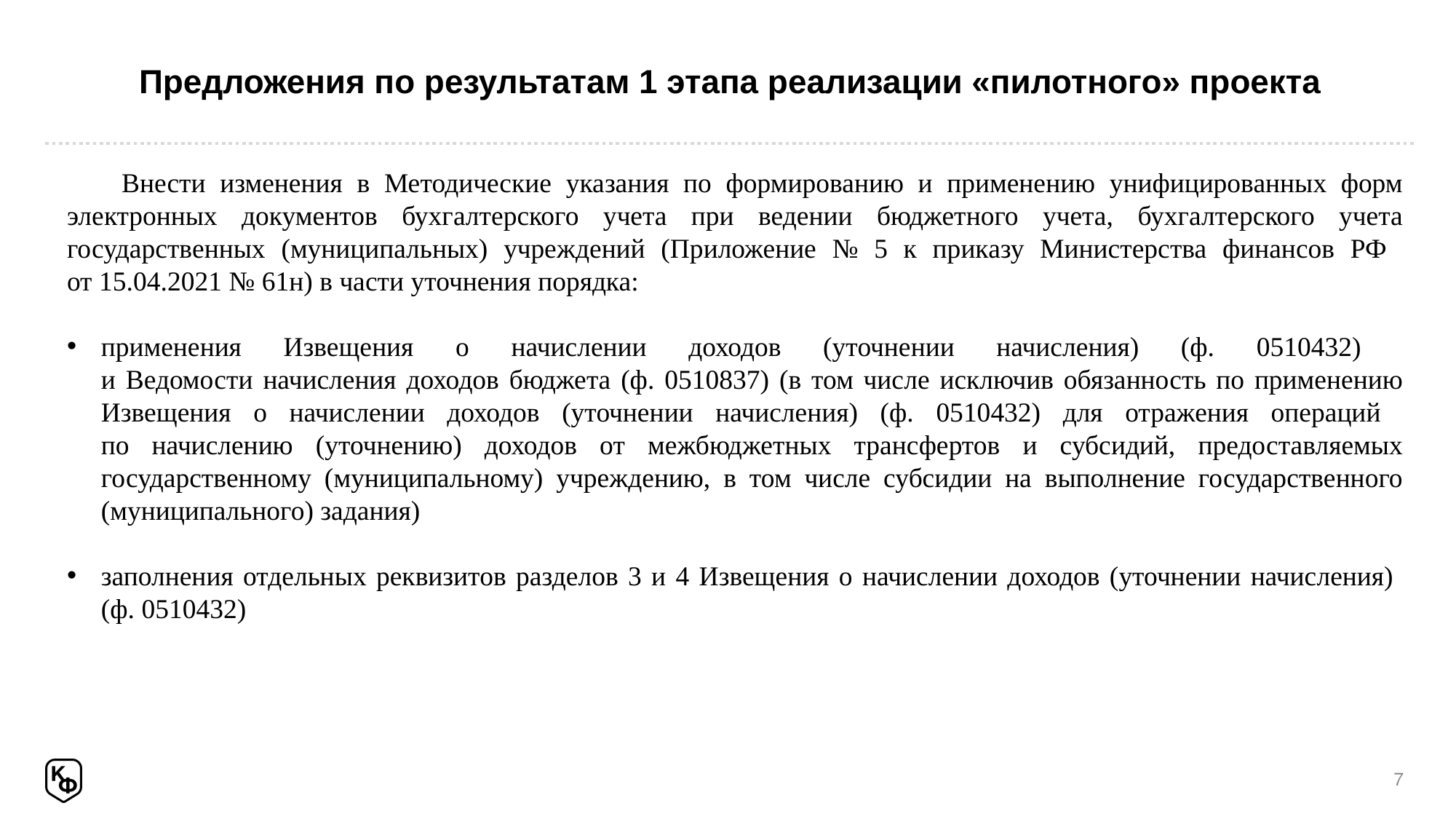

# Предложения по результатам 1 этапа реализации «пилотного» проекта
Внести изменения в Методические указания по формированию и применению унифицированных форм электронных документов бухгалтерского учета при ведении бюджетного учета, бухгалтерского учета государственных (муниципальных) учреждений (Приложение № 5 к приказу Министерства финансов РФ
от 15.04.2021 № 61н) в части уточнения порядка:

применения Извещения о начислении доходов (уточнении начисления) (ф. 0510432)
и Ведомости начисления доходов бюджета (ф. 0510837) (в том числе исключив обязанность по применению Извещения о начислении доходов (уточнении начисления) (ф. 0510432) для отражения операций
по начислению (уточнению) доходов от межбюджетных трансфертов и субсидий, предоставляемых государственному (муниципальному) учреждению, в том числе субсидии на выполнение государственного (муниципального) задания)

заполнения отдельных реквизитов разделов 3 и 4 Извещения о начислении доходов (уточнении начисления)
(ф. 0510432)

7